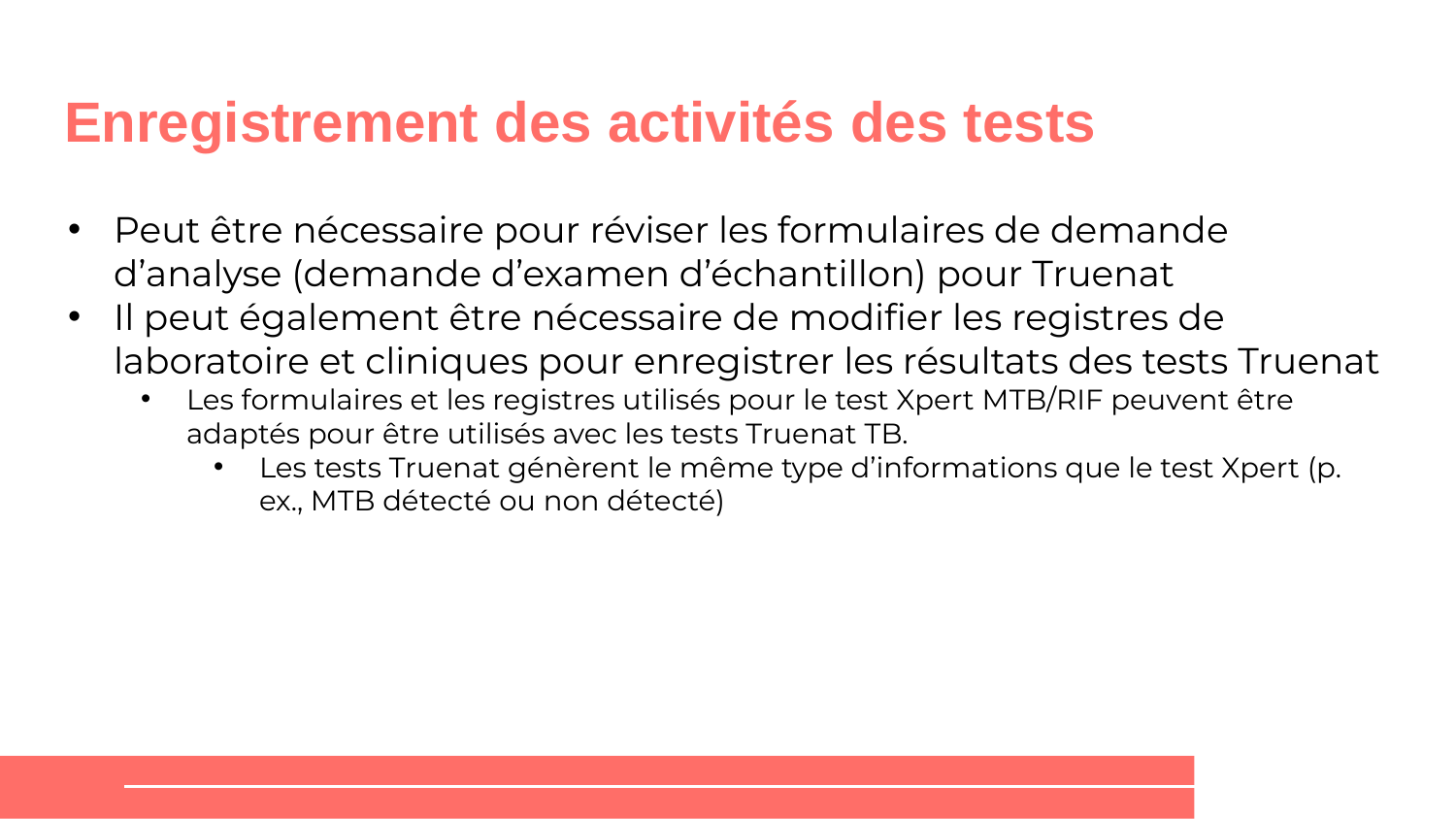

# Enregistrement des activités des tests
Peut être nécessaire pour réviser les formulaires de demande d’analyse (demande d’examen d’échantillon) pour Truenat
Il peut également être nécessaire de modifier les registres de laboratoire et cliniques pour enregistrer les résultats des tests Truenat
Les formulaires et les registres utilisés pour le test Xpert MTB/RIF peuvent être adaptés pour être utilisés avec les tests Truenat TB.
Les tests Truenat génèrent le même type d’informations que le test Xpert (p. ex., MTB détecté ou non détecté)